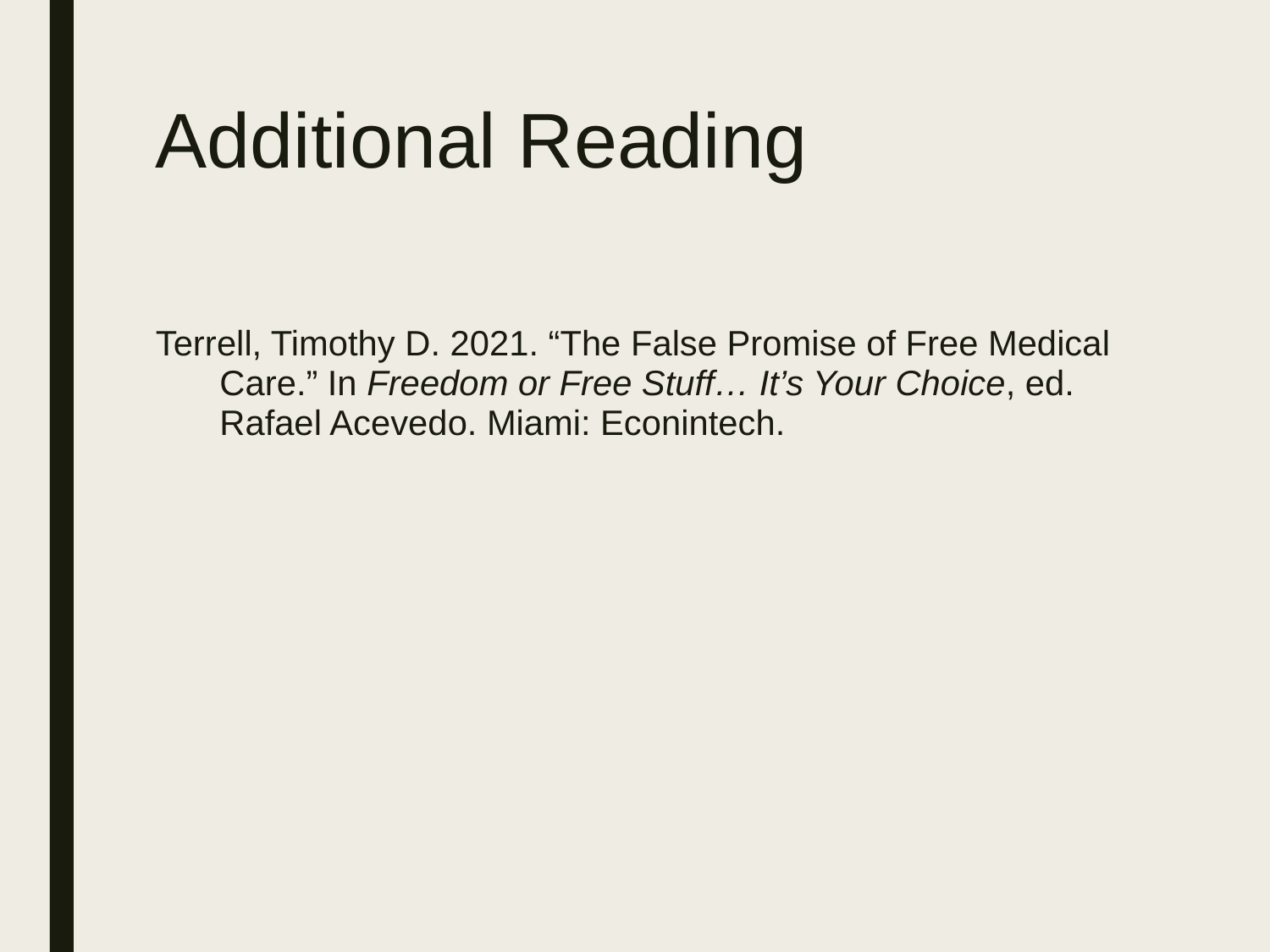

# Additional Reading
Terrell, Timothy D. 2021. “The False Promise of Free Medical Care.” In Freedom or Free Stuff… It’s Your Choice, ed. Rafael Acevedo. Miami: Econintech.